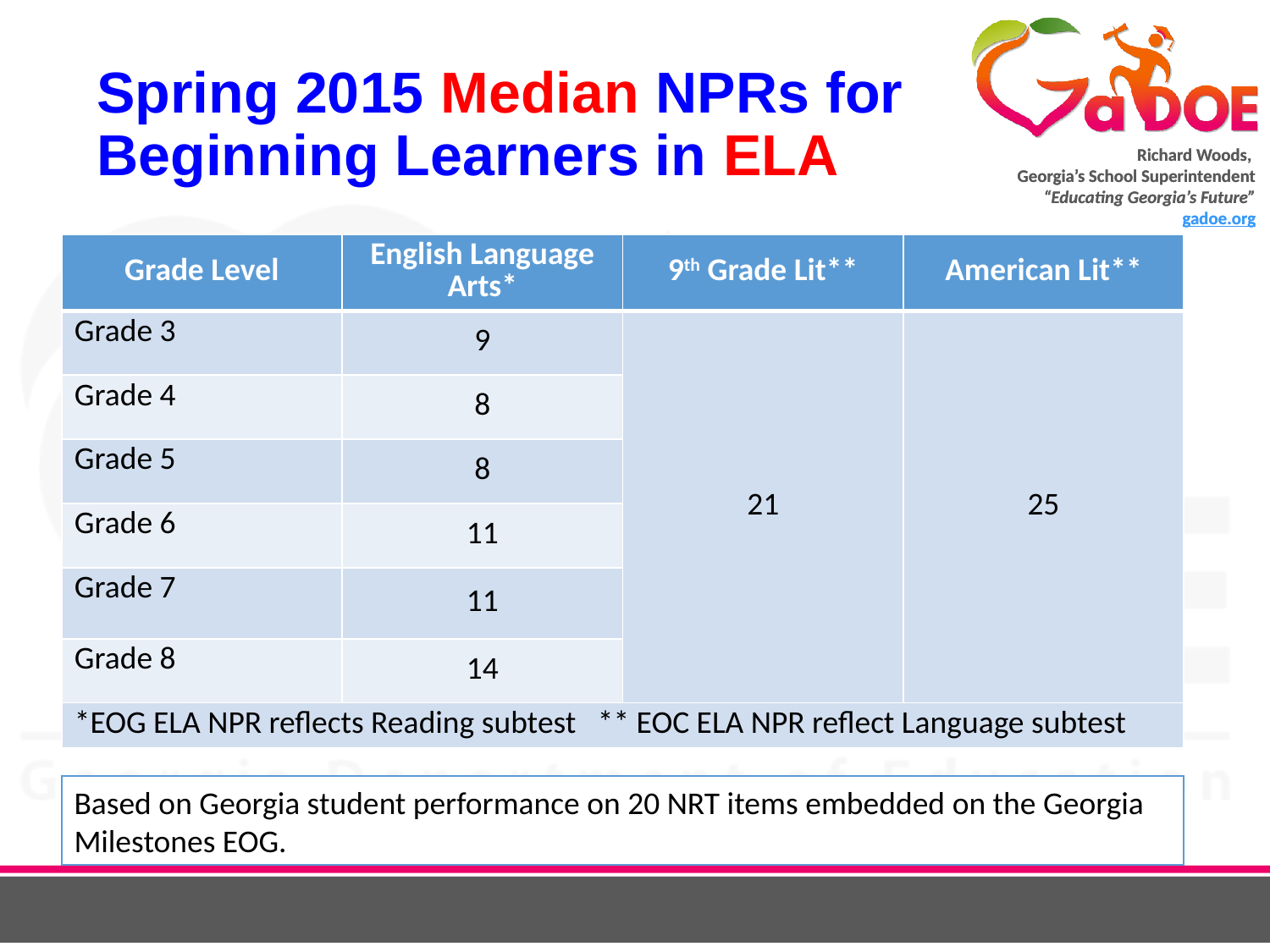

# Spring 2015 Median NPRs for Beginning Learners in ELA
| Grade Level | English Language Arts\* | 9th Grade Lit\*\* | American Lit\*\* |
| --- | --- | --- | --- |
| Grade 3 | 9 | 21 | 25 |
| Grade 4 | 8 |  |  |
| Grade 5 | 8 |  |  |
| Grade 6 | 11 |  |  |
| Grade 7 | 11 |  |  |
| Grade 8 | 14 |  |  |
| \*EOG ELA NPR reflects Reading subtest \*\* EOC ELA NPR reflect Language subtest |  |  |  |
Based on Georgia student performance on 20 NRT items embedded on the Georgia Milestones EOG.